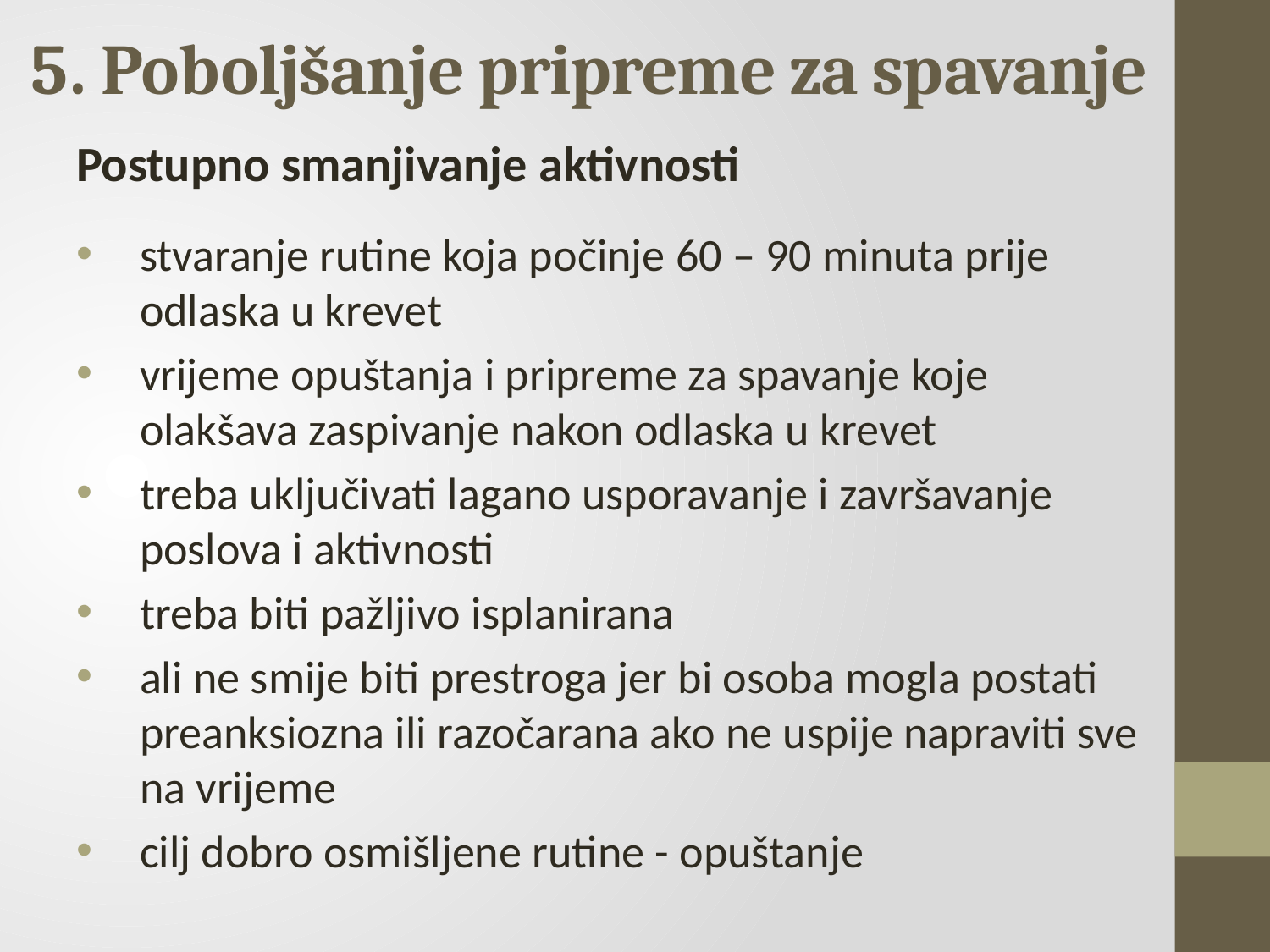

# Poboljšanje pripreme za spavanje
Postupno smanjivanje aktivnosti

stvaranje rutine koja počinje 60 – 90 minuta prije odlaska u krevet
vrijeme opuštanja i pripreme za spavanje koje olakšava zaspivanje nakon odlaska u krevet
treba uključivati lagano usporavanje i završavanje poslova i aktivnosti
treba biti pažljivo isplanirana
ali ne smije biti prestroga jer bi osoba mogla postati preanksiozna ili razočarana ako ne uspije napraviti sve na vrijeme
cilj dobro osmišljene rutine - opuštanje